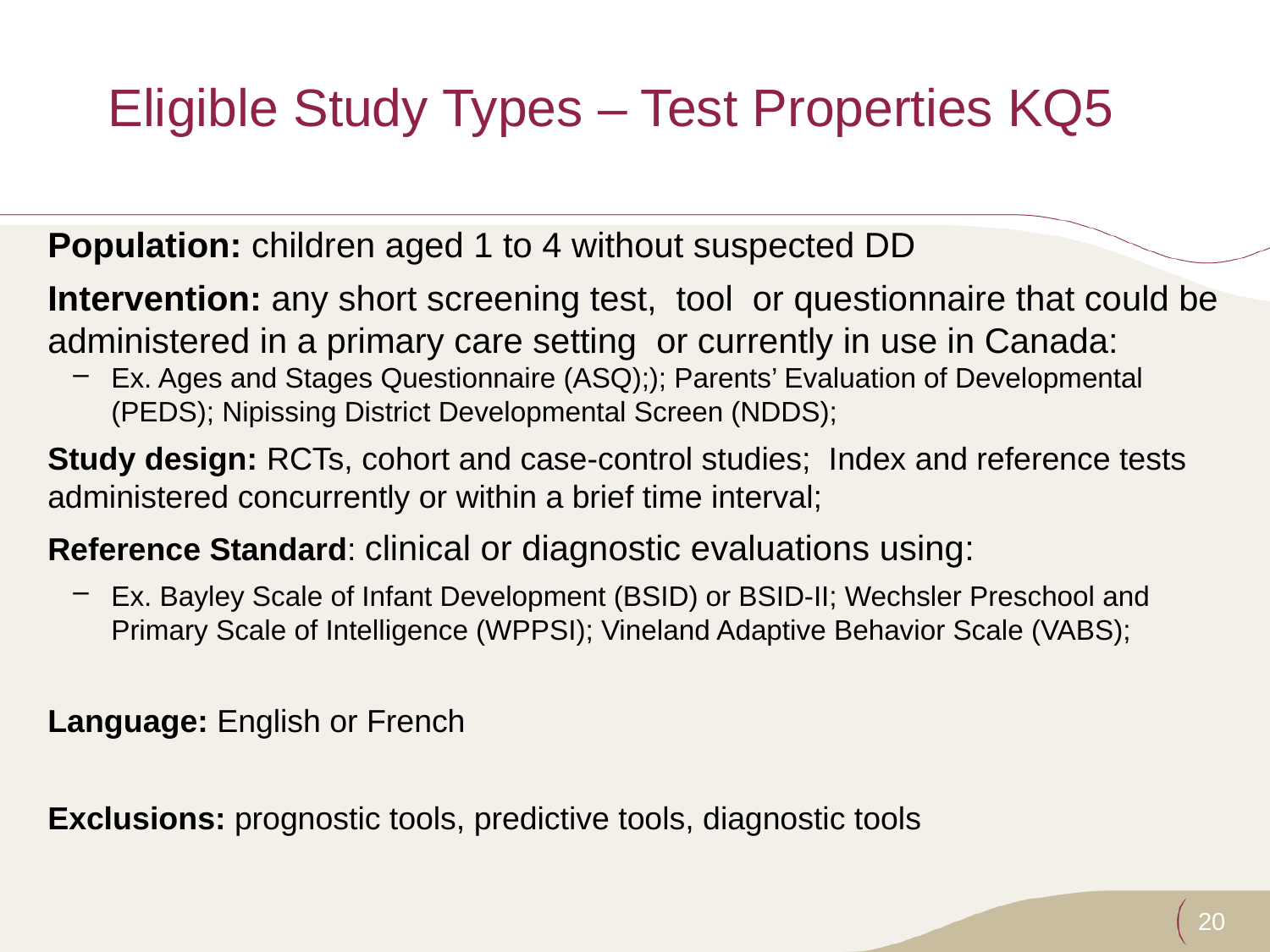

# Eligible Study Types – Test Properties KQ5
Population: children aged 1 to 4 without suspected DD
Intervention: any short screening test,  tool  or questionnaire that could be administered in a primary care setting  or currently in use in Canada:
Ex. Ages and Stages Questionnaire (ASQ);); Parents’ Evaluation of Developmental (PEDS); Nipissing District Developmental Screen (NDDS);
Study design: RCTs, cohort and case-control studies;  Index and reference tests administered concurrently or within a brief time interval;
Reference Standard: clinical or diagnostic evaluations using:
Ex. Bayley Scale of Infant Development (BSID) or BSID-II; Wechsler Preschool and Primary Scale of Intelligence (WPPSI); Vineland Adaptive Behavior Scale (VABS);

Language: English or French

Exclusions: prognostic tools, predictive tools, diagnostic tools

20